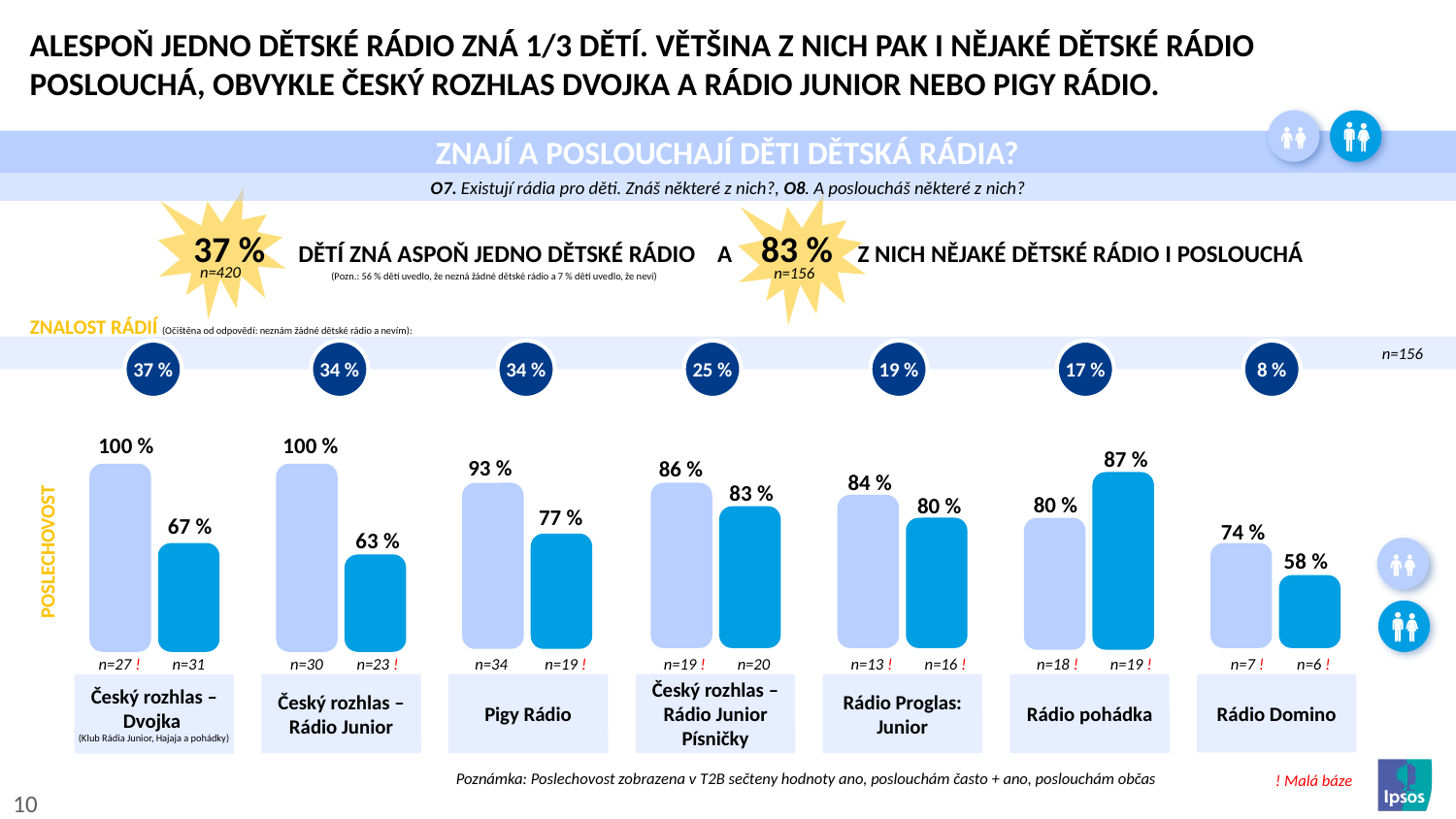

ALESPOŇ JEDNO DĚTSKÉ RÁDIO ZNÁ 1/3 DĚTÍ. VĚTŠINA Z NICH PAK I NĚJAKÉ DĚTSKÉ RÁDIO POSLOUCHÁ, OBVYKLE ČESKÝ ROZHLAS DVOJKA A RÁDIO JUNIOR NEBO PIGY RÁDIO.

ZNAJÍ A POSLOUCHAJÍ DĚTI DĚTSKÁ RÁDIA?
O7. Existují rádia pro děti. Znáš některé z nich?, O8. A posloucháš některé z nich?

37 %    DĚTÍ ZNÁ ASPOŇ JEDNO DĚTSKÉ RÁDIO    A     83 %   Z NICH NĚJAKÉ DĚTSKÉ RÁDIO I POSLOUCHÁ
                                                               (Pozn.: 56 % dětí uvedlo, že nezná žádné dětské rádio a 7 % dětí uvedlo, že neví)
n=420
n=156
ZNALOST RÁDIÍ (Očištěna od odpovědí: neznám žádné dětské rádio a nevím):

n=156
37 %
34 %
34 %
25 %
19 %
17 %
8 %
100 %
100 %
87 %
93 %
86 %
84 %
83 %
80 %
80 %
77 %
67 %
POSLECHOVOST
74 %
63 %

58 %

n=27 !
n=31
n=30
n=23 !
n=34
n=19 !
n=19 !
n=20
n=13 !
n=16 !
n=18 !
n=19 !
n=7 !
n=6 !
Český rozhlas – Dvojka
(Klub Rádia Junior, Hajaja a pohádky)
Český rozhlas – Rádio Junior
Pigy Rádio
Český rozhlas – Rádio Junior Písničky
Rádio Proglas: Junior
Rádio pohádka
Rádio Domino
Poznámka: Poslechovost zobrazena v T2B sečteny hodnoty ano, poslouchám často + ano, poslouchám občas
! Malá báze